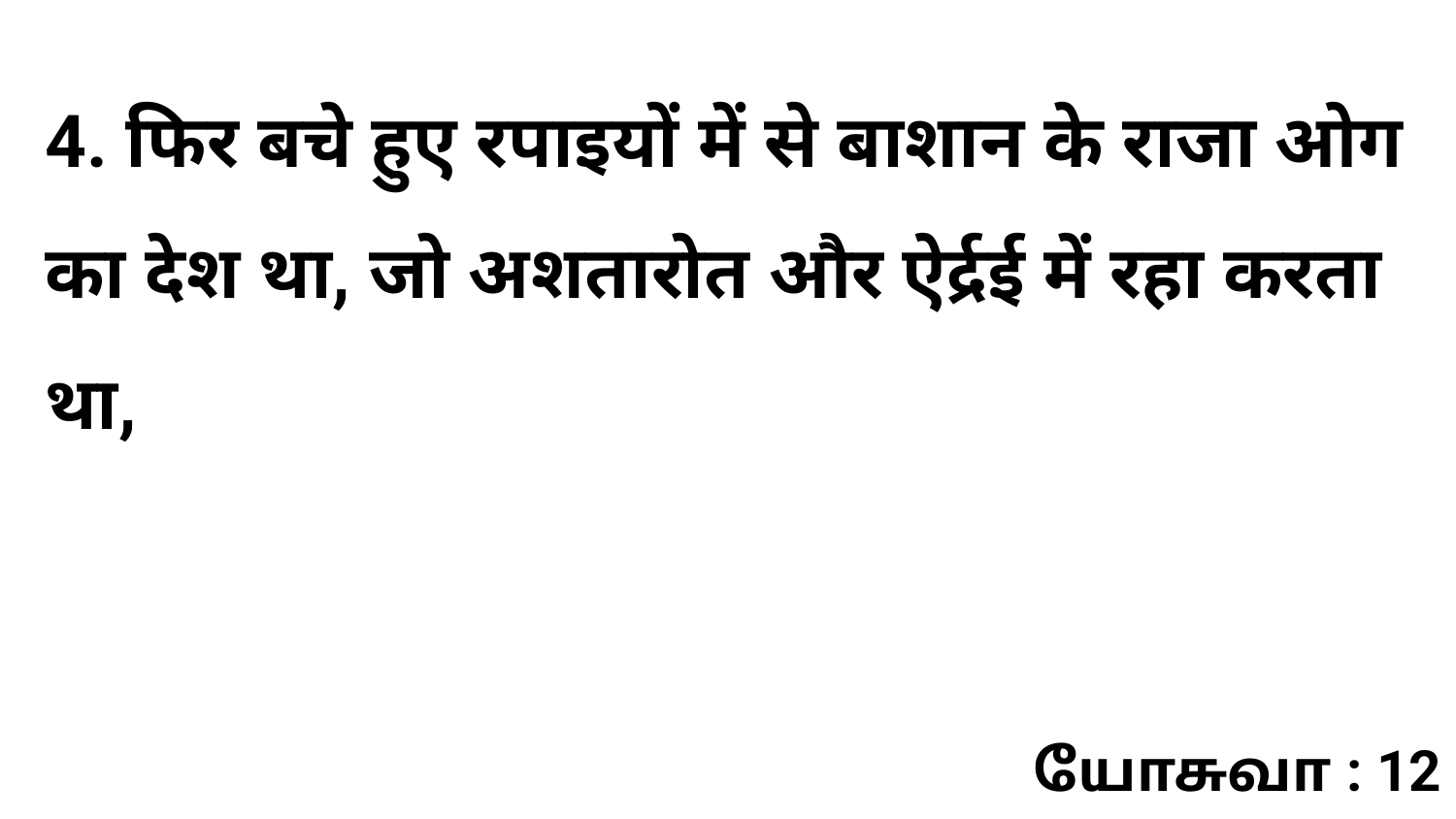

4. फिर बचे हुए रपाइयों में से बाशान के राजा ओग का देश था, जो अशतारोत और ऐर्द्रई में रहा करता था,
யோசுவா : 12